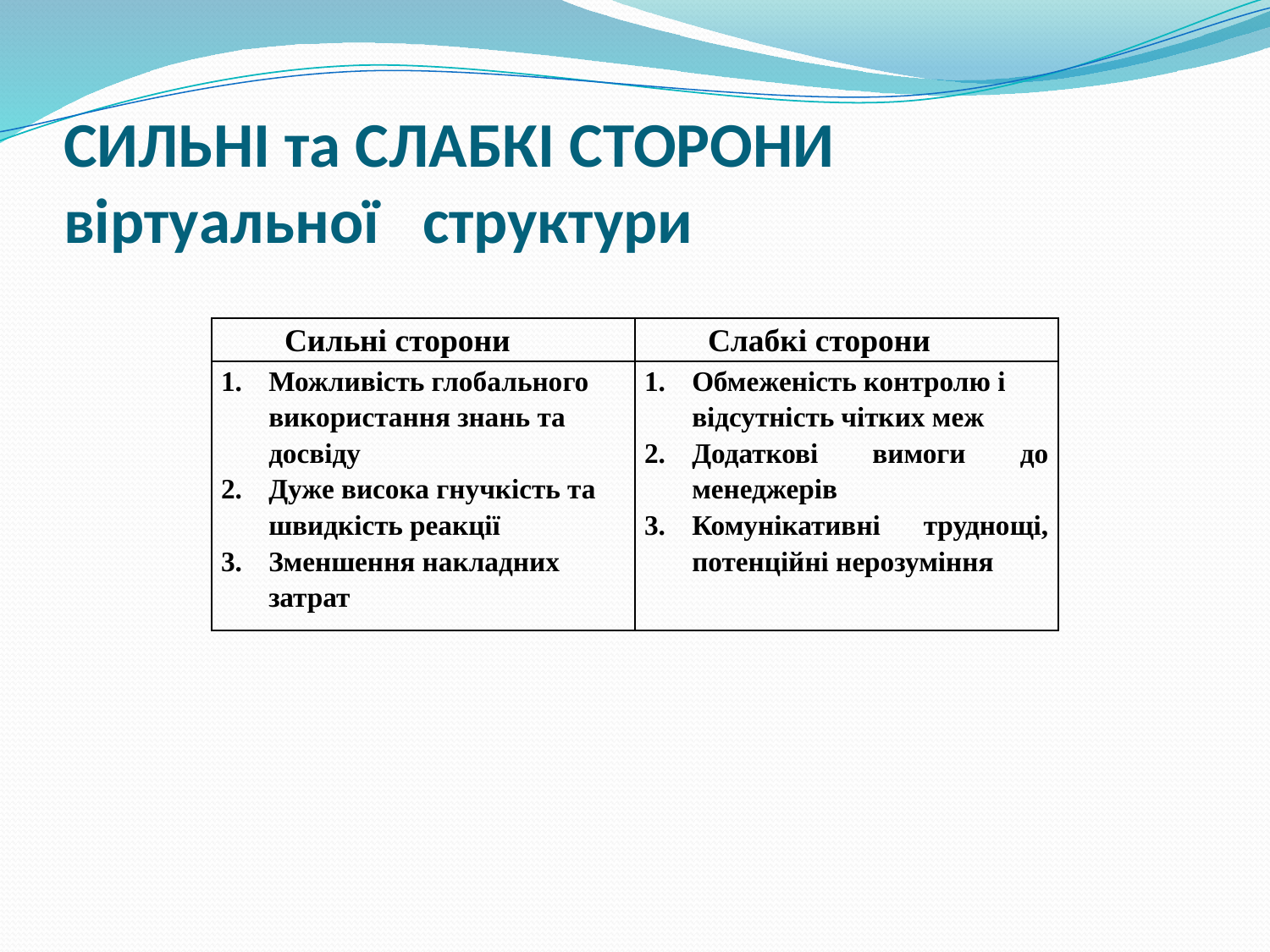

# СИЛЬНІ та СЛАБКІ СТОРОНИ віртуальної   структури
| Сильні сторони | Слабкі сторони |
| --- | --- |
| Можливість глобального використання знань та досвіду Дуже висока гнучкість та швидкість реакції Зменшення накладних затрат | Обмеженість контролю і відсутність чітких меж Додаткові вимоги до менеджерів Комунікативні труднощі, потенційні нерозуміння |